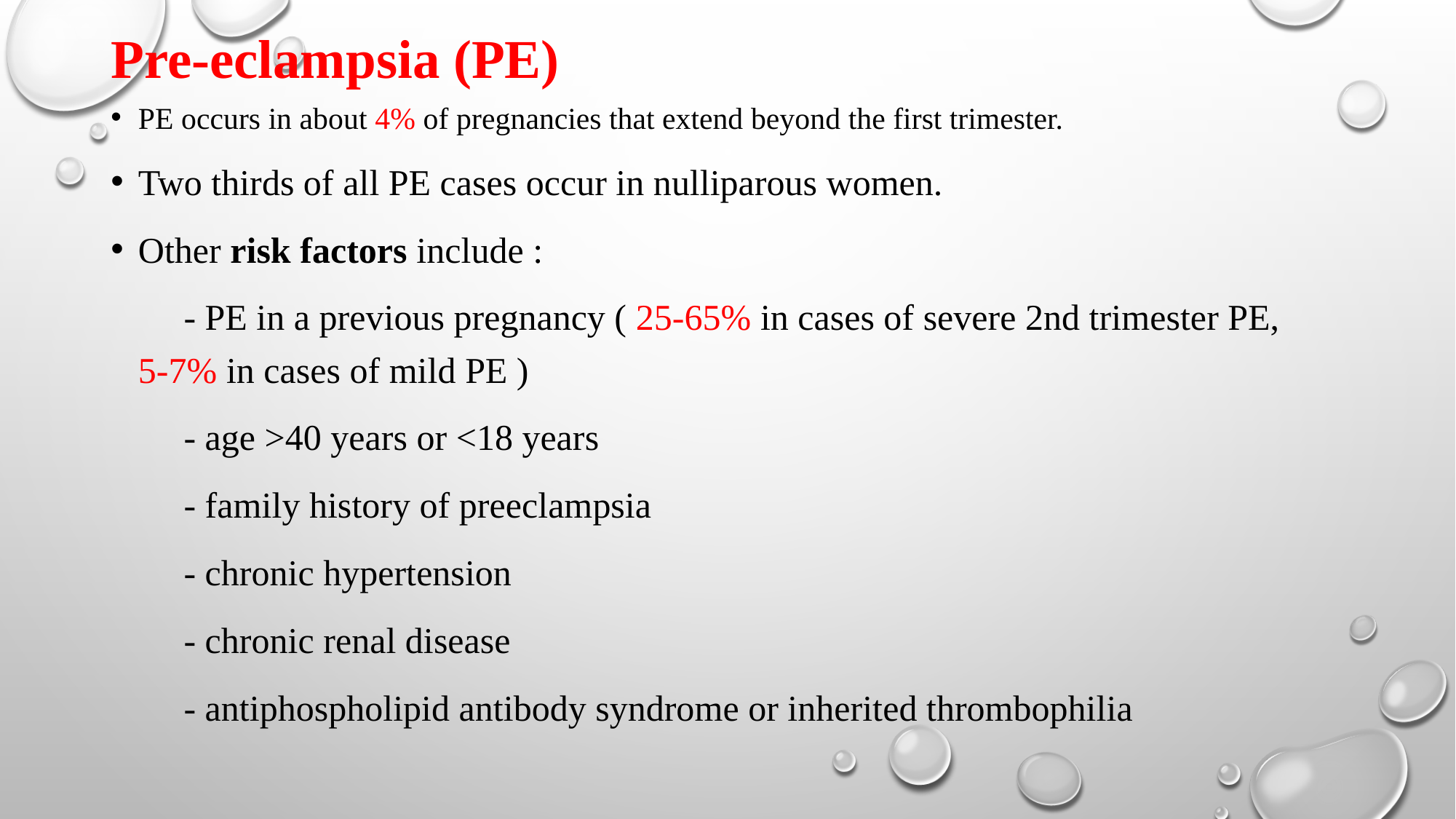

# Pre-eclampsia (PE)
PE occurs in about 4% of pregnancies that extend beyond the first trimester.
Two thirds of all PE cases occur in nulliparous women.
Other risk factors include :
        - PE in a previous pregnancy ( 25-65% in cases of severe 2nd trimester PE,      5-7% in cases of mild PE )
        - age >40 years or <18 years
        - family history of preeclampsia
        - chronic hypertension
        - chronic renal disease
        - antiphospholipid antibody syndrome or inherited thrombophilia